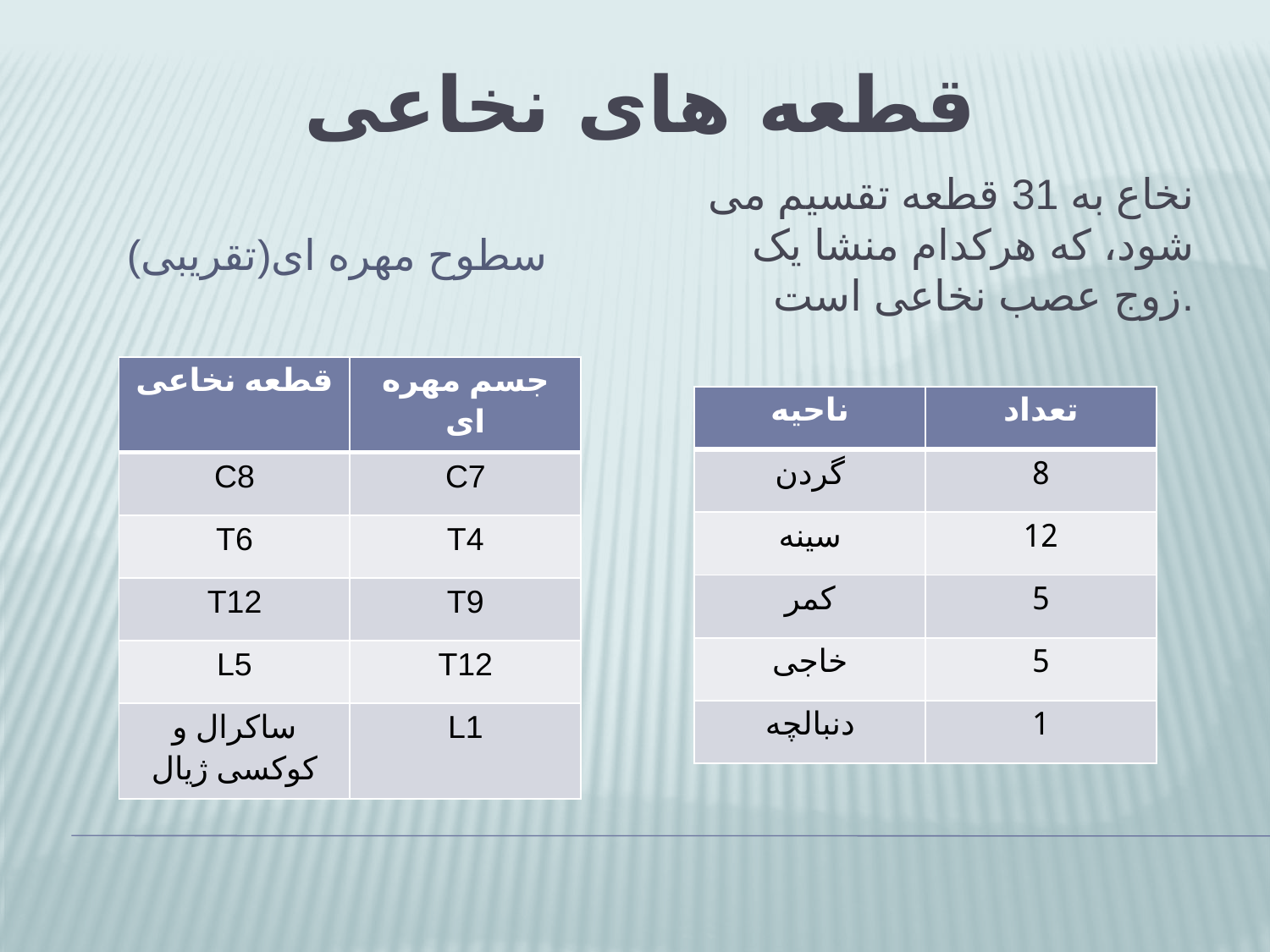

# قطعه های نخاعی
نخاع به 31 قطعه تقسیم می شود، که هرکدام منشا یک زوج عصب نخاعی است.

سطوح مهره ای(تقریبی)
| قطعه نخاعی | جسم مهره ای |
| --- | --- |
| C8 | C7 |
| T6 | T4 |
| T12 | T9 |
| L5 | T12 |
| ساکرال و کوکسی ژیال | L1 |
| ناحیه | تعداد |
| --- | --- |
| گردن | 8 |
| سینه | 12 |
| کمر | 5 |
| خاجی | 5 |
| دنبالچه | 1 |